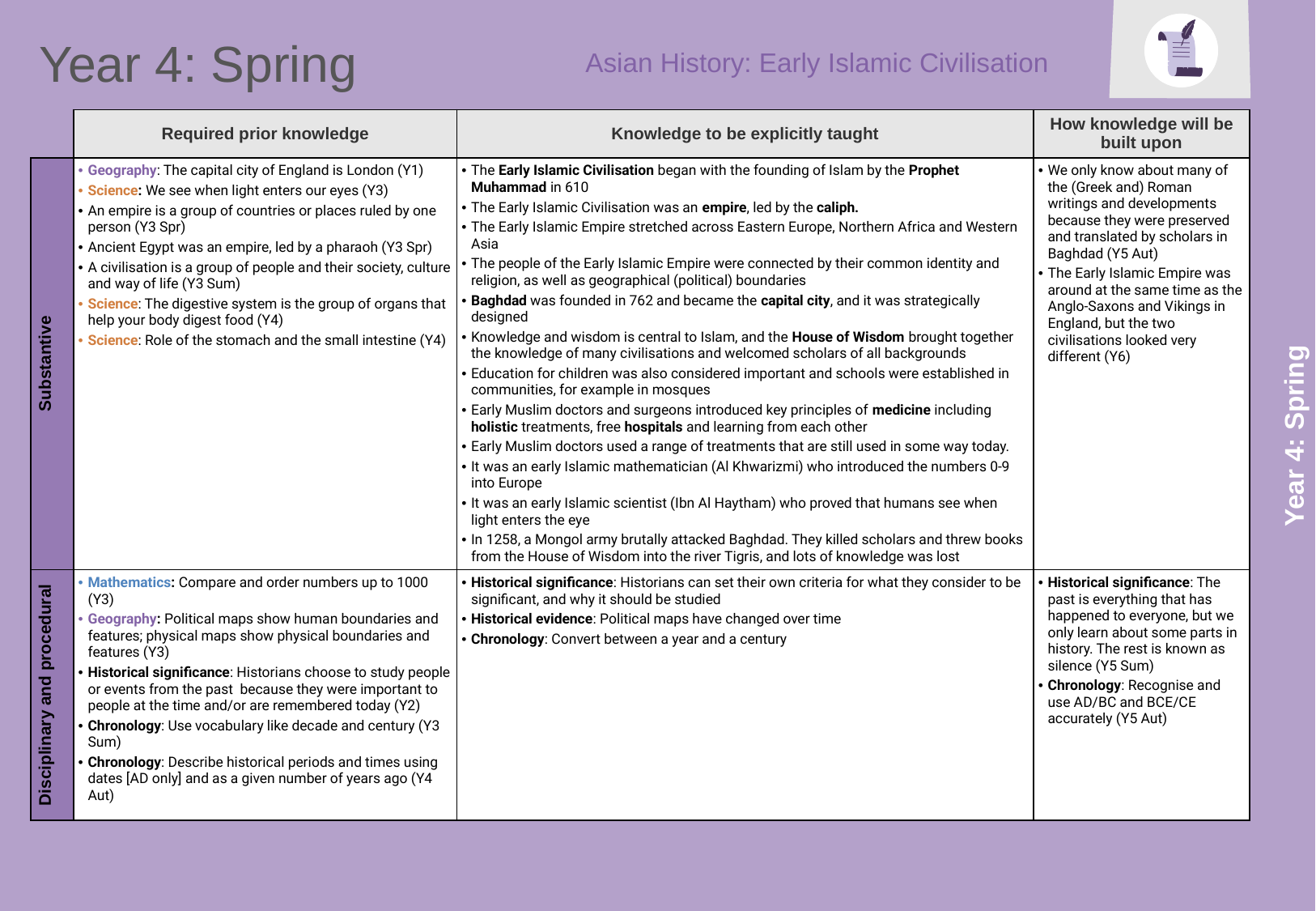

Asian History: Early Islamic Civilisation
Year 4: Spring
|  | Required prior knowledge | Knowledge to be explicitly taught | How knowledge will be built upon |
| --- | --- | --- | --- |
| Substantive | Geography: The capital city of England is London (Y1) Science: We see when light enters our eyes (Y3) An empire is a group of countries or places ruled by one person (Y3 Spr) Ancient Egypt was an empire, led by a pharaoh (Y3 Spr) A civilisation is a group of people and their society, culture and way of life (Y3 Sum) Science: The digestive system is the group of organs that help your body digest food (Y4) Science: Role of the stomach and the small intestine (Y4) | The Early Islamic Civilisation began with the founding of Islam by the Prophet Muhammad in 610 The Early Islamic Civilisation was an empire, led by the caliph. The Early Islamic Empire stretched across Eastern Europe, Northern Africa and Western Asia The people of the Early Islamic Empire were connected by their common identity and religion, as well as geographical (political) boundaries Baghdad was founded in 762 and became the capital city, and it was strategically designed Knowledge and wisdom is central to Islam, and the House of Wisdom brought together the knowledge of many civilisations and welcomed scholars of all backgrounds Education for children was also considered important and schools were established in communities, for example in mosques Early Muslim doctors and surgeons introduced key principles of medicine including holistic treatments, free hospitals and learning from each other Early Muslim doctors used a range of treatments that are still used in some way today. It was an early Islamic mathematician (Al Khwarizmi) who introduced the numbers 0-9 into Europe It was an early Islamic scientist (Ibn Al Haytham) who proved that humans see when light enters the eye In 1258, a Mongol army brutally attacked Baghdad. They killed scholars and threw books from the House of Wisdom into the river Tigris, and lots of knowledge was lost | We only know about many of the (Greek and) Roman writings and developments because they were preserved and translated by scholars in Baghdad (Y5 Aut) The Early Islamic Empire was around at the same time as the Anglo-Saxons and Vikings in England, but the two civilisations looked very different (Y6) |
| Disciplinary and procedural | Mathematics: Compare and order numbers up to 1000 (Y3) Geography: Political maps show human boundaries and features; physical maps show physical boundaries and features (Y3) Historical significance: Historians choose to study people or events from the past because they were important to people at the time and/or are remembered today (Y2) Chronology: Use vocabulary like decade and century (Y3 Sum) Chronology: Describe historical periods and times using dates [AD only] and as a given number of years ago (Y4 Aut) | Historical significance: Historians can set their own criteria for what they consider to be significant, and why it should be studied Historical evidence: Political maps have changed over time Chronology: Convert between a year and a century | Historical significance: The past is everything that has happened to everyone, but we only learn about some parts in history. The rest is known as silence (Y5 Sum) Chronology: Recognise and use AD/BC and BCE/CE accurately (Y5 Aut) |
Year 4: Spring